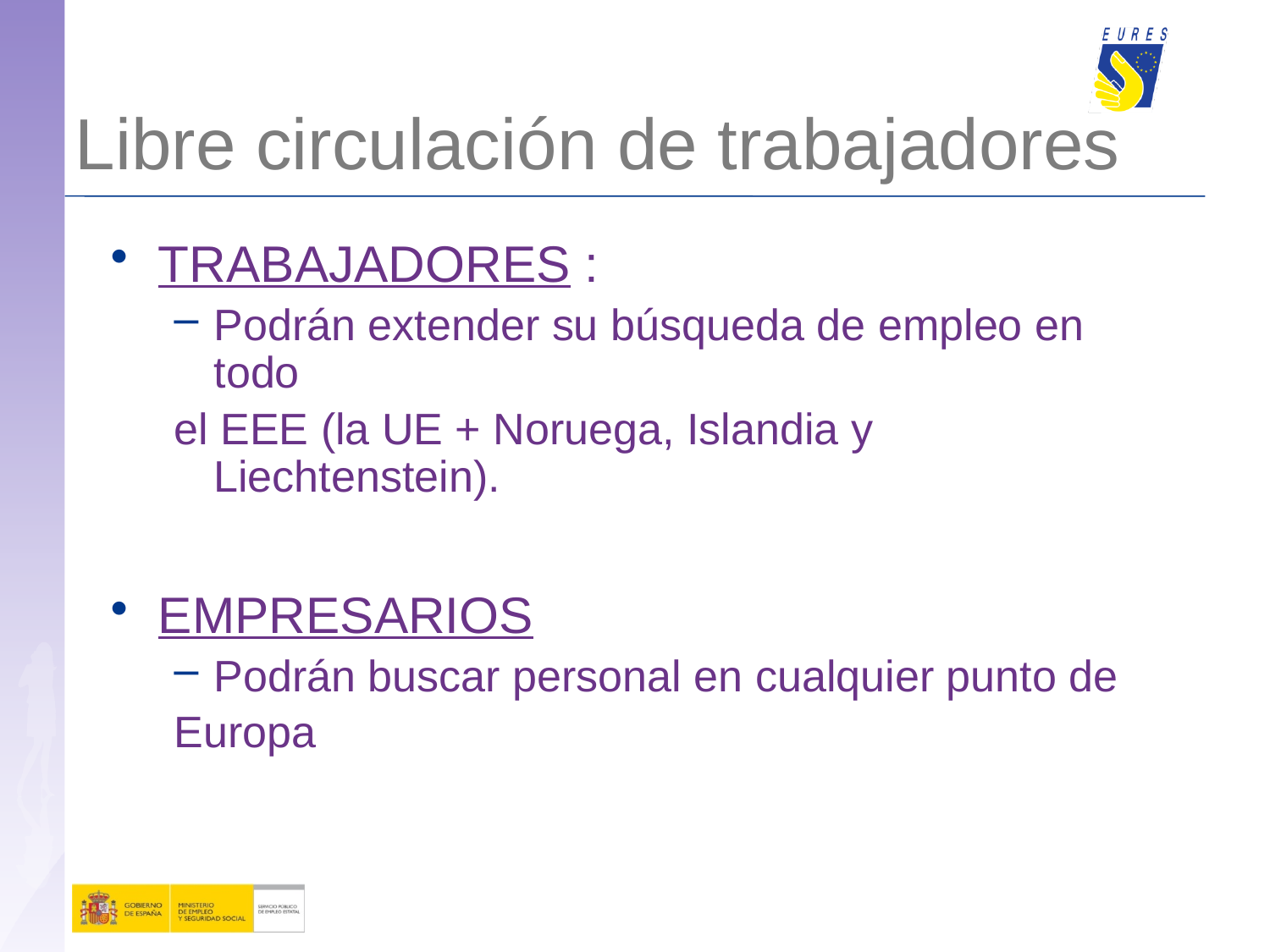

Libre circulación de trabajadores
TRABAJADORES :
Podrán extender su búsqueda de empleo en todo
el EEE (la UE + Noruega, Islandia y Liechtenstein).

EMPRESARIOS
Podrán buscar personal en cualquier punto de
Europa